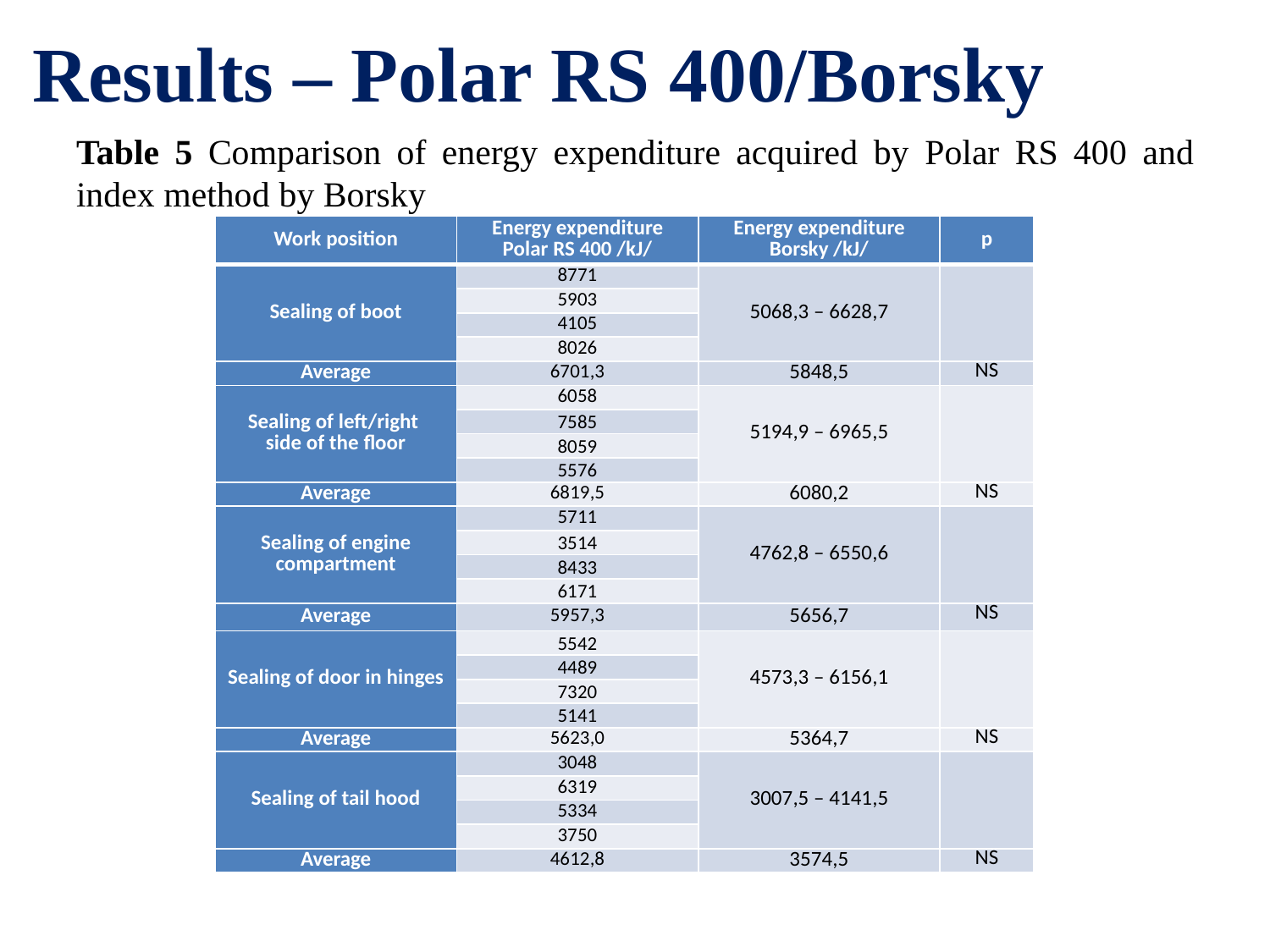

Results – Polar RS 400/Borsky
Table 5 Comparison of energy expenditure acquired by Polar RS 400 and index method by Borsky

| Work position | Energy expenditure Polar RS 400 /kJ/ | Energy expenditure Borsky /kJ/ | p |
| --- | --- | --- | --- |
| Sealing of boot | 8771 | 5068,3 – 6628,7 |  |
|  | 5903 |  |  |
|  | 4105 |  |  |
|  | 8026 |  |  |
| Average | 6701,3 | 5848,5 | NS |
| Sealing of left/right side of the floor | 6058 | 5194,9 – 6965,5 |  |
|  | 7585 |  |  |
|  | 8059 |  |  |
|  | 5576 |  |  |
| Average | 6819,5 | 6080,2 | NS |
| Sealing of engine compartment | 5711 | 4762,8 – 6550,6 |  |
|  | 3514 |  |  |
|  | 8433 |  |  |
|  | 6171 |  |  |
| Average | 5957,3 | 5656,7 | NS |
| Sealing of door in hinges | 5542 | 4573,3 – 6156,1 |  |
|  | 4489 |  |  |
|  | 7320 |  |  |
|  | 5141 |  |  |
| Average | 5623,0 | 5364,7 | NS |
| Sealing of tail hood | 3048 | 3007,5 – 4141,5 |  |
|  | 6319 |  |  |
|  | 5334 |  |  |
|  | 3750 |  |  |
| Average | 4612,8 | 3574,5 | NS |